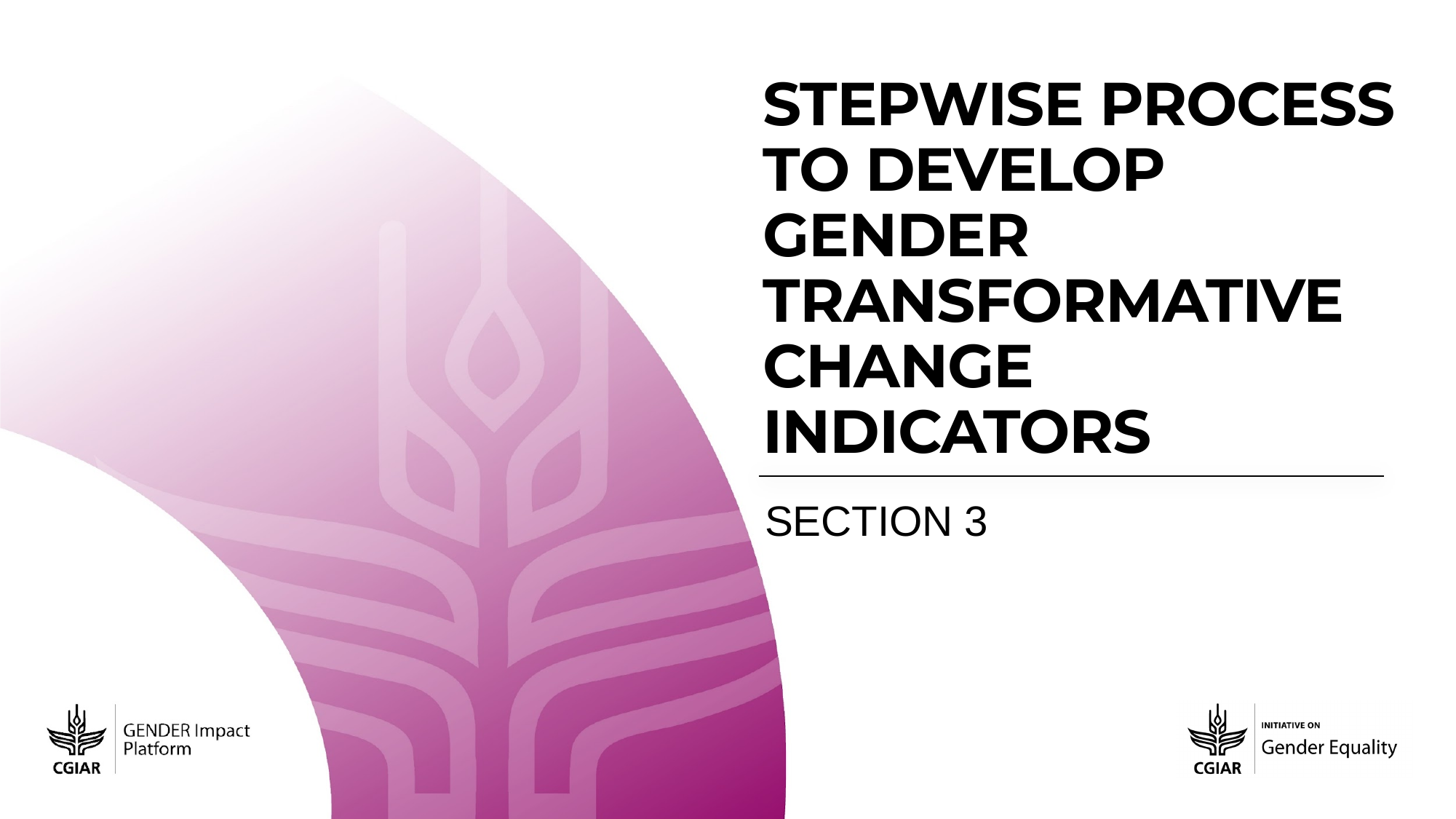

# Stepwise process to develop gender transformative change indicators
Section 3